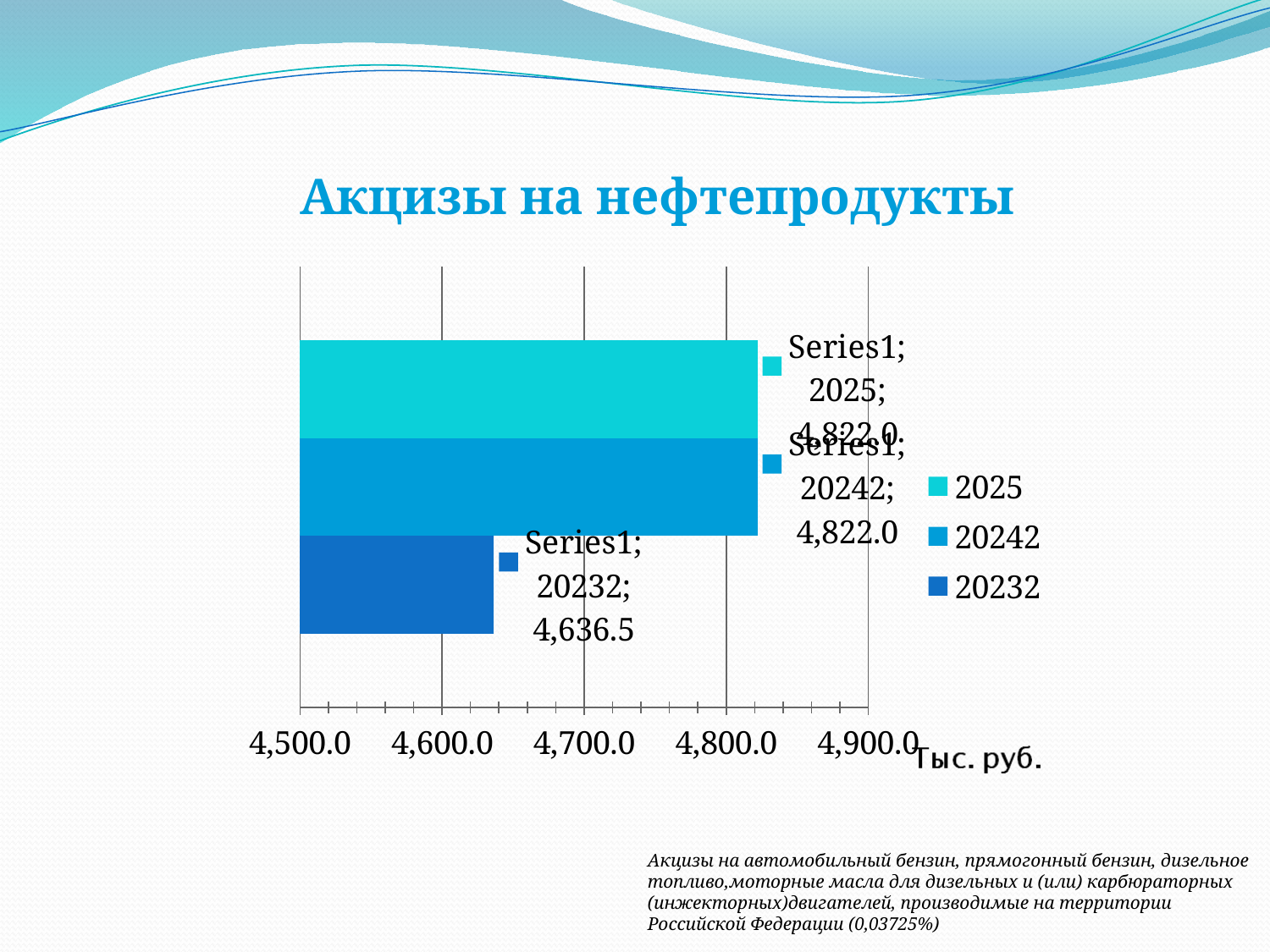

Акцизы на нефтепродукты

### Chart

| Category | 20232 | 20242 | 2025 |
|---|---|---|---|
|  | 4636.5 | 4822.0 | 4822.0 |
Акцизы на автомобильный бензин, прямогонный бензин, дизельное топливо,моторные масла для дизельных и (или) карбюраторных (инжекторных)двигателей, производимые на территории Российской Федерации (0,03725%)